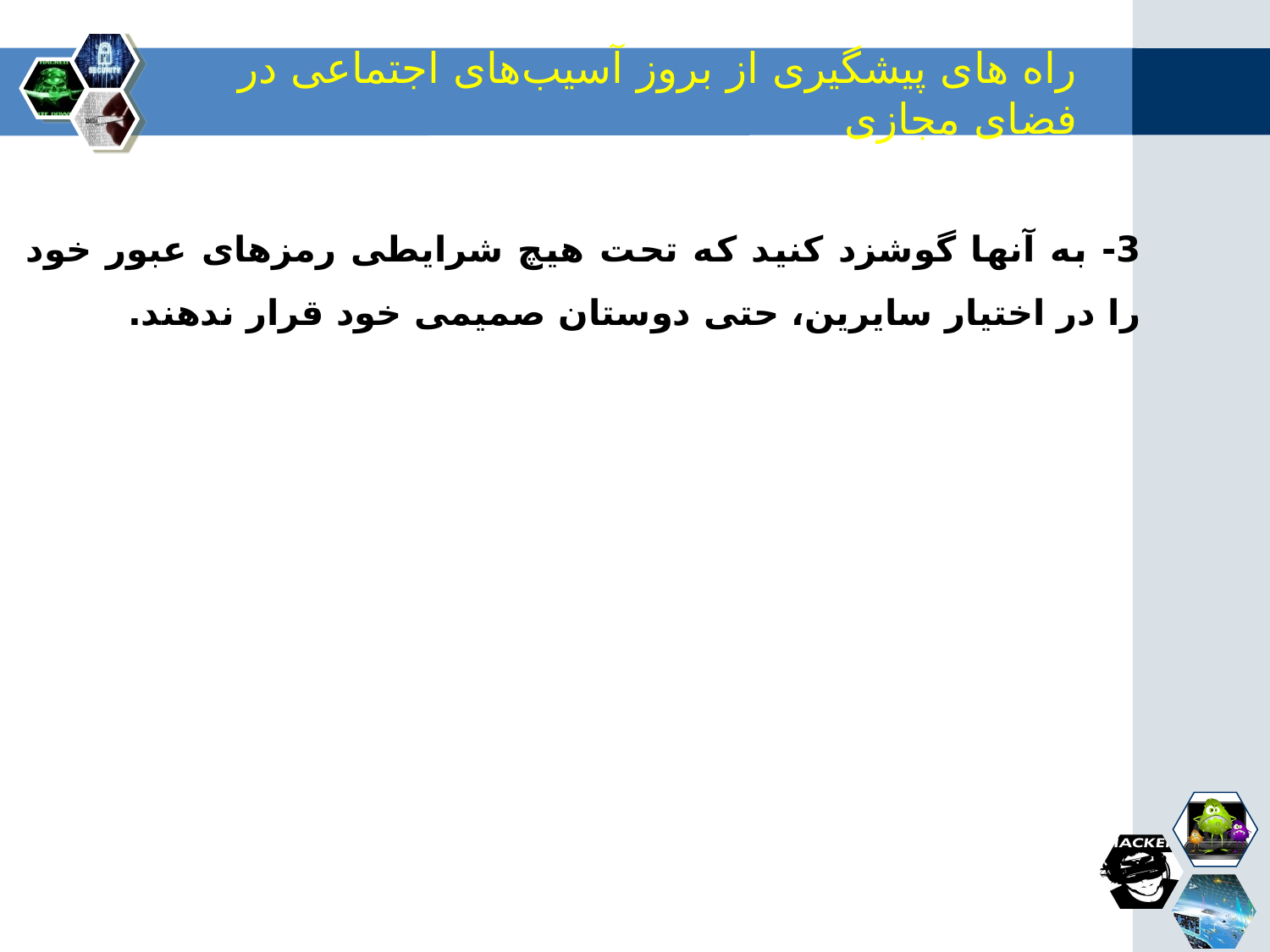

# راه های پیشگیری از بروز آسیب‌های اجتماعی در فضای مجازی

3- به آنها گوشزد کنید که تحت هیچ شرایطی رمزهای عبور خود را در اختیار سایرین، حتی دوستان صمیمی خود قرار ندهند.